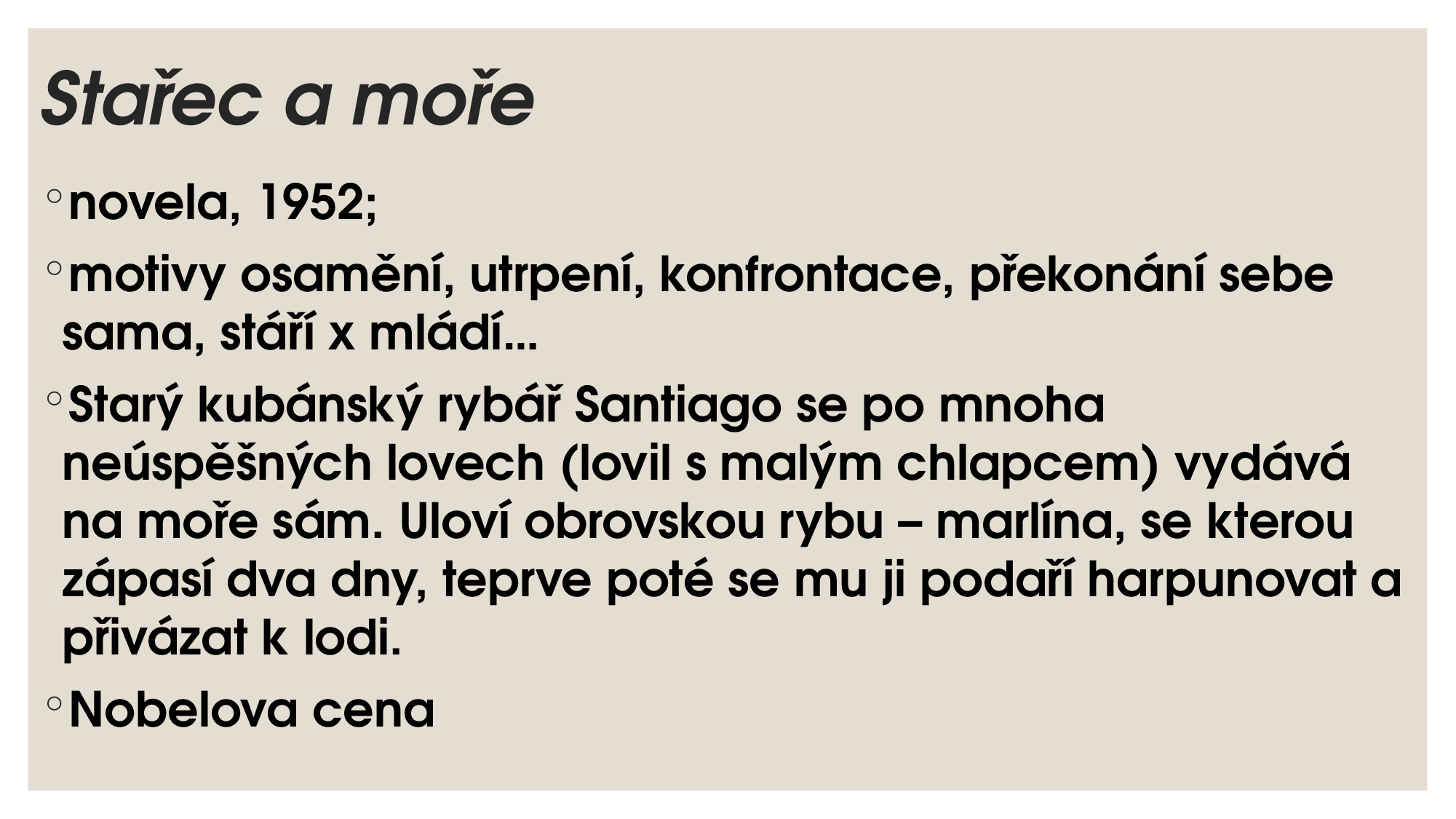

# Stařec a moře
novela, 1952;
motivy osamění, utrpení, konfrontace, překonání sebe sama, stáří x mládí…
Starý kubánský rybář Santiago se po mnoha neúspěšných lovech (lovil s malým chlapcem) vydává na moře sám. Uloví obrovskou rybu – marlína, se kterou zápasí dva dny, teprve poté se mu ji podaří harpunovat a přivázat k lodi.
Nobelova cena